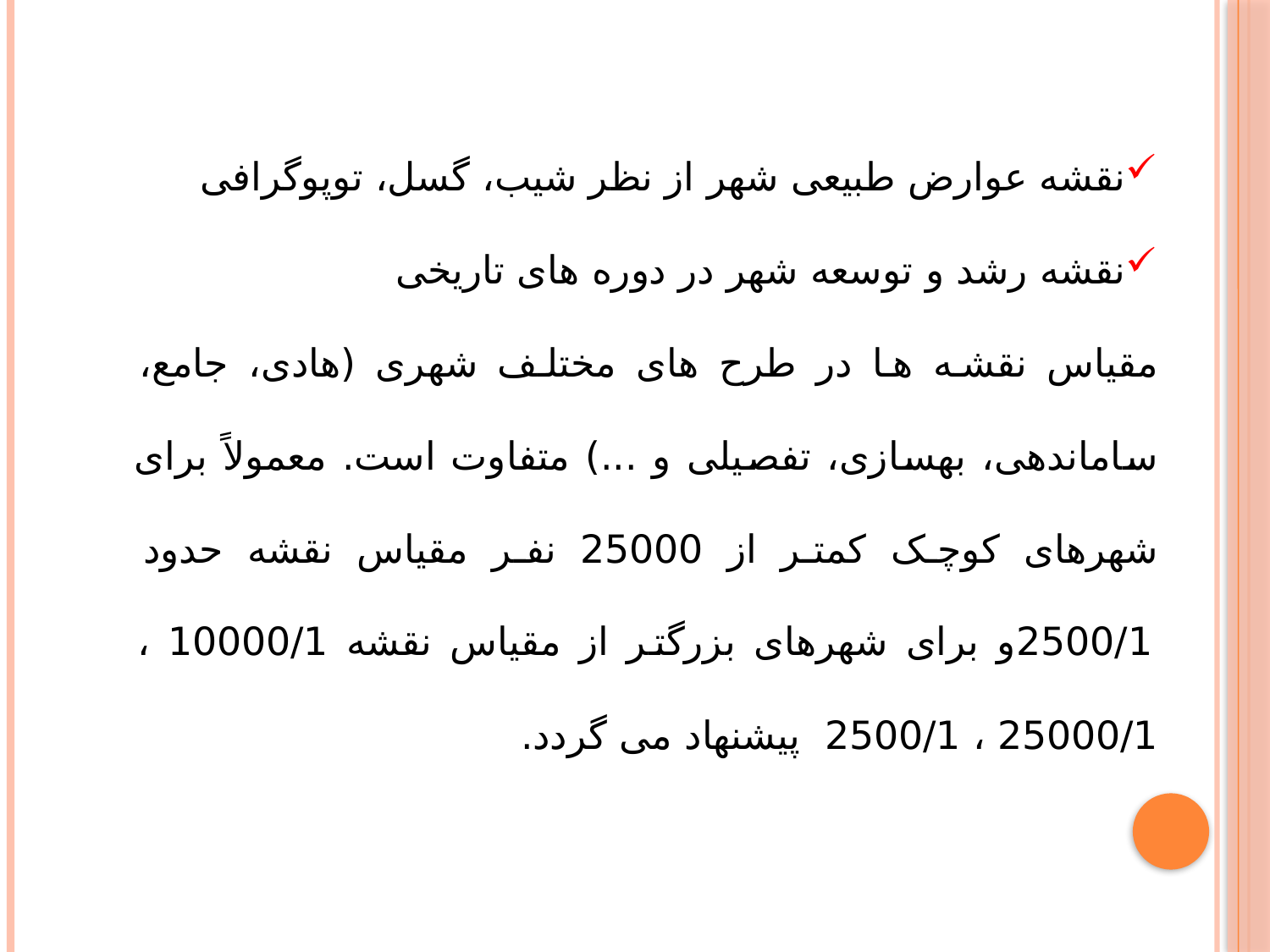

نقشه عوارض طبیعی شهر از نظر شیب، گسل، توپوگرافی
نقشه رشد و توسعه شهر در دوره های تاریخی
مقیاس نقشه ها در طرح های مختلف شهری (هادی، جامع، ساماندهی، بهسازی، تفصیلی و ...) متفاوت است. معمولاً برای شهرهای کوچک کمتر از 25000 نفر مقیاس نقشه حدود 2500/1و برای شهرهای بزرگتر از مقیاس نقشه 10000/1 ، 25000/1 ، 2500/1  پیشنهاد می گردد.